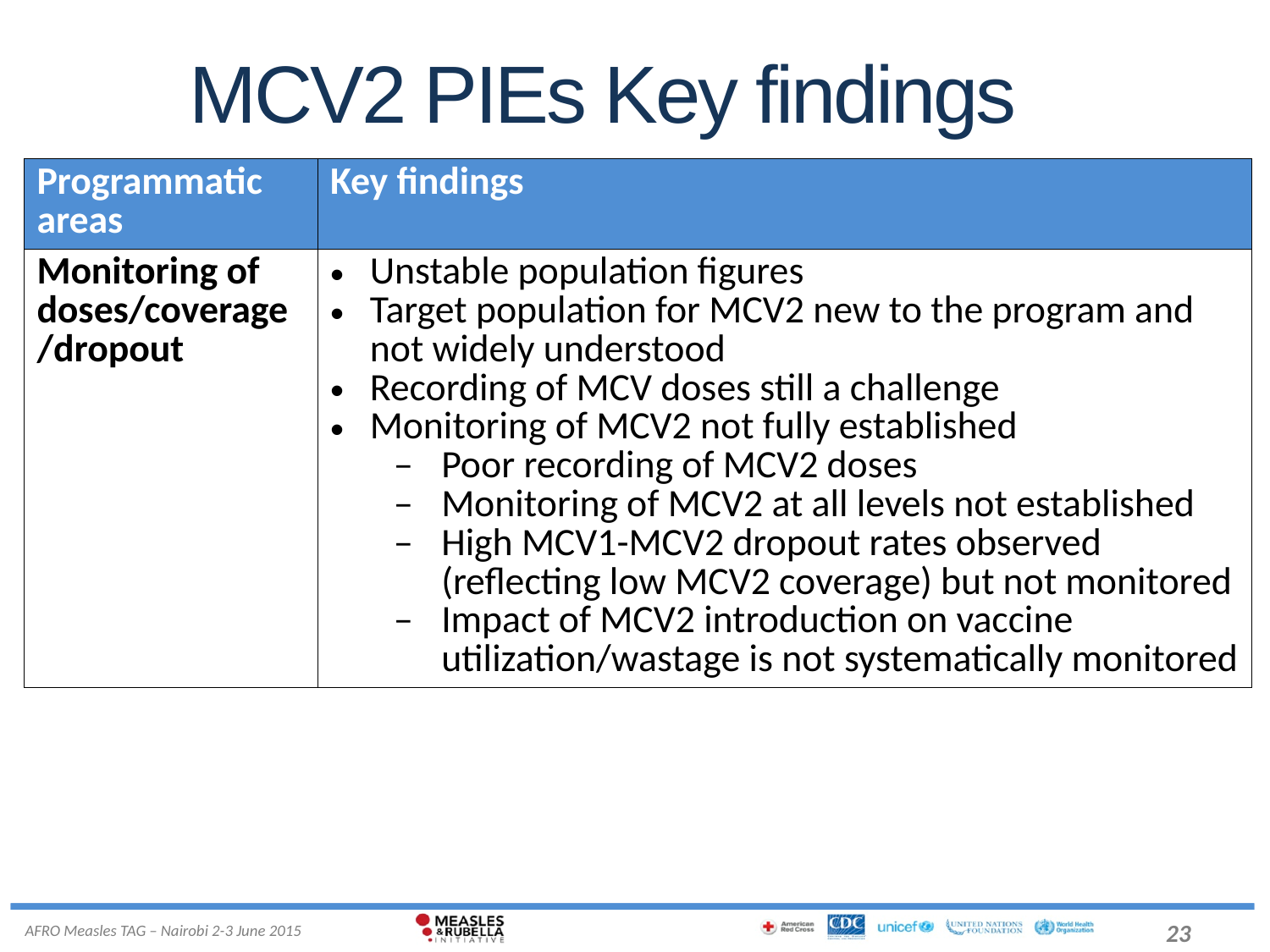

# MCV2 PIEs Key findings
| Programmatic areas | Key findings |
| --- | --- |
| Monitoring of doses/coverage/dropout | Unstable population figures Target population for MCV2 new to the program and not widely understood Recording of MCV doses still a challenge Monitoring of MCV2 not fully established Poor recording of MCV2 doses Monitoring of MCV2 at all levels not established High MCV1-MCV2 dropout rates observed (reflecting low MCV2 coverage) but not monitored Impact of MCV2 introduction on vaccine utilization/wastage is not systematically monitored |